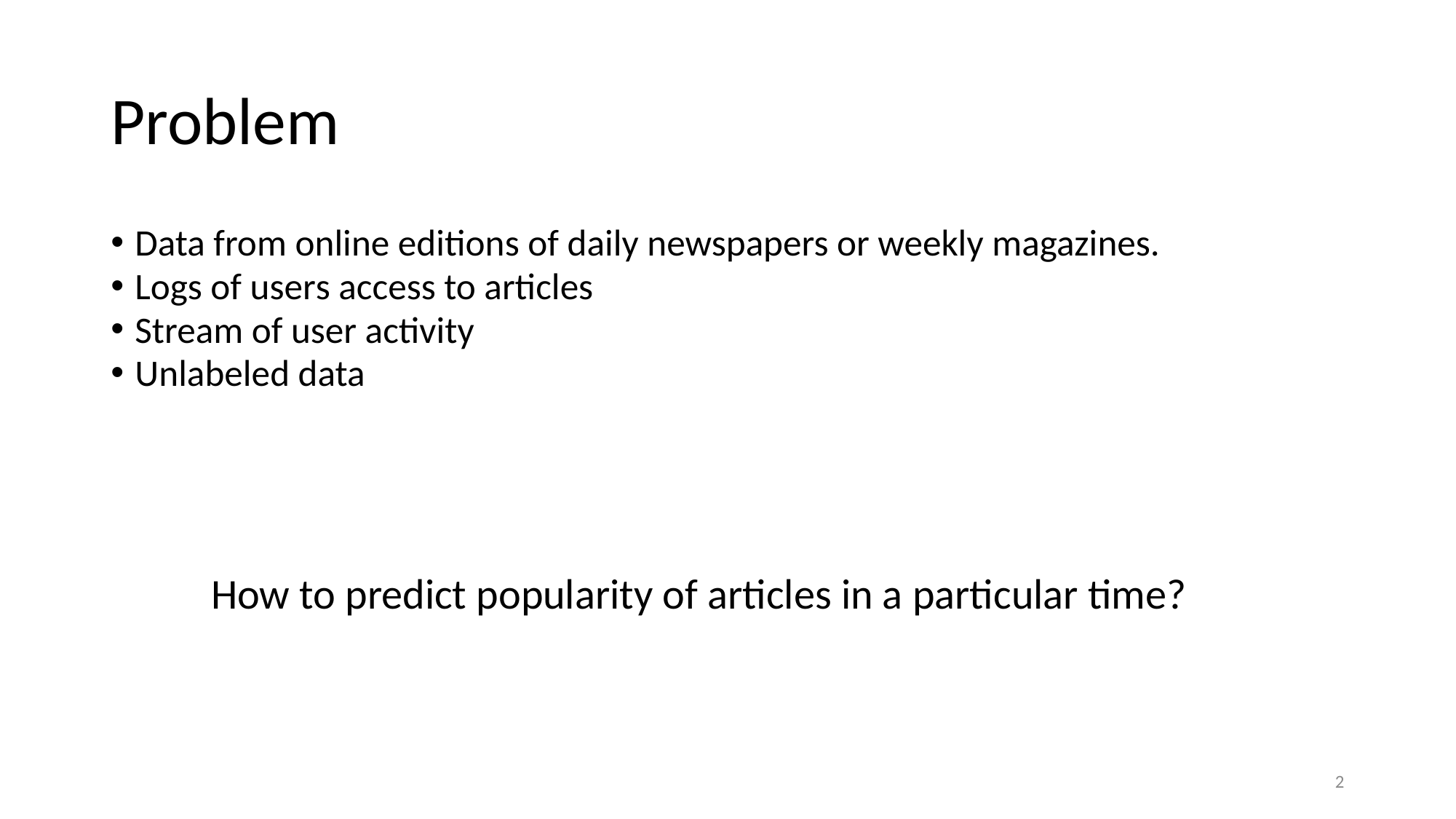

# Problem
Data from online editions of daily newspapers or weekly magazines.
Logs of users access to articles
Stream of user activity
Unlabeled data

How to predict popularity of articles in a particular time?

2